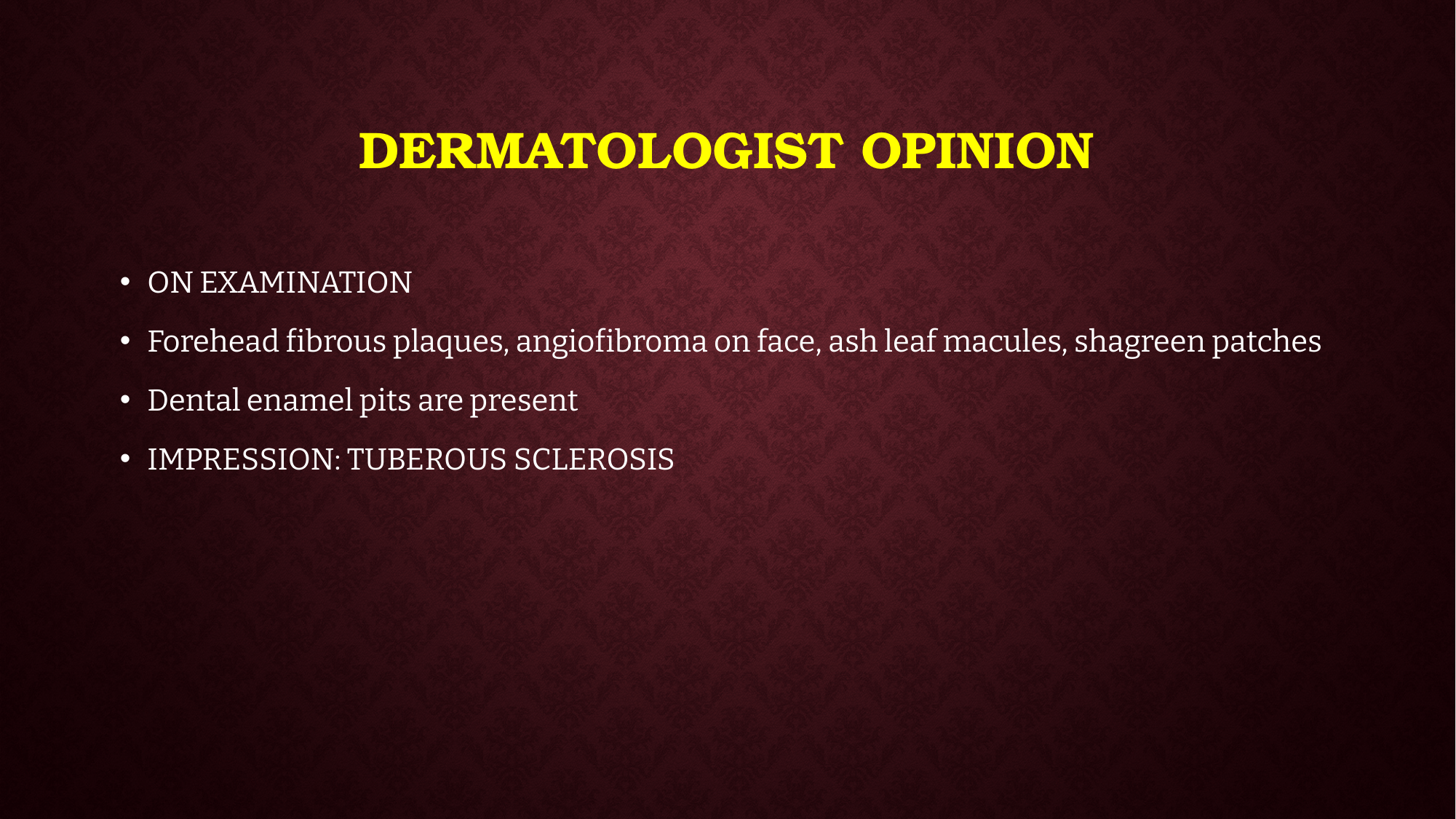

# DERMATOLOGIST OPINION
ON EXAMINATION
Forehead fibrous plaques, angiofibroma on face, ash leaf macules, shagreen patches
Dental enamel pits are present
IMPRESSION: TUBEROUS SCLEROSIS